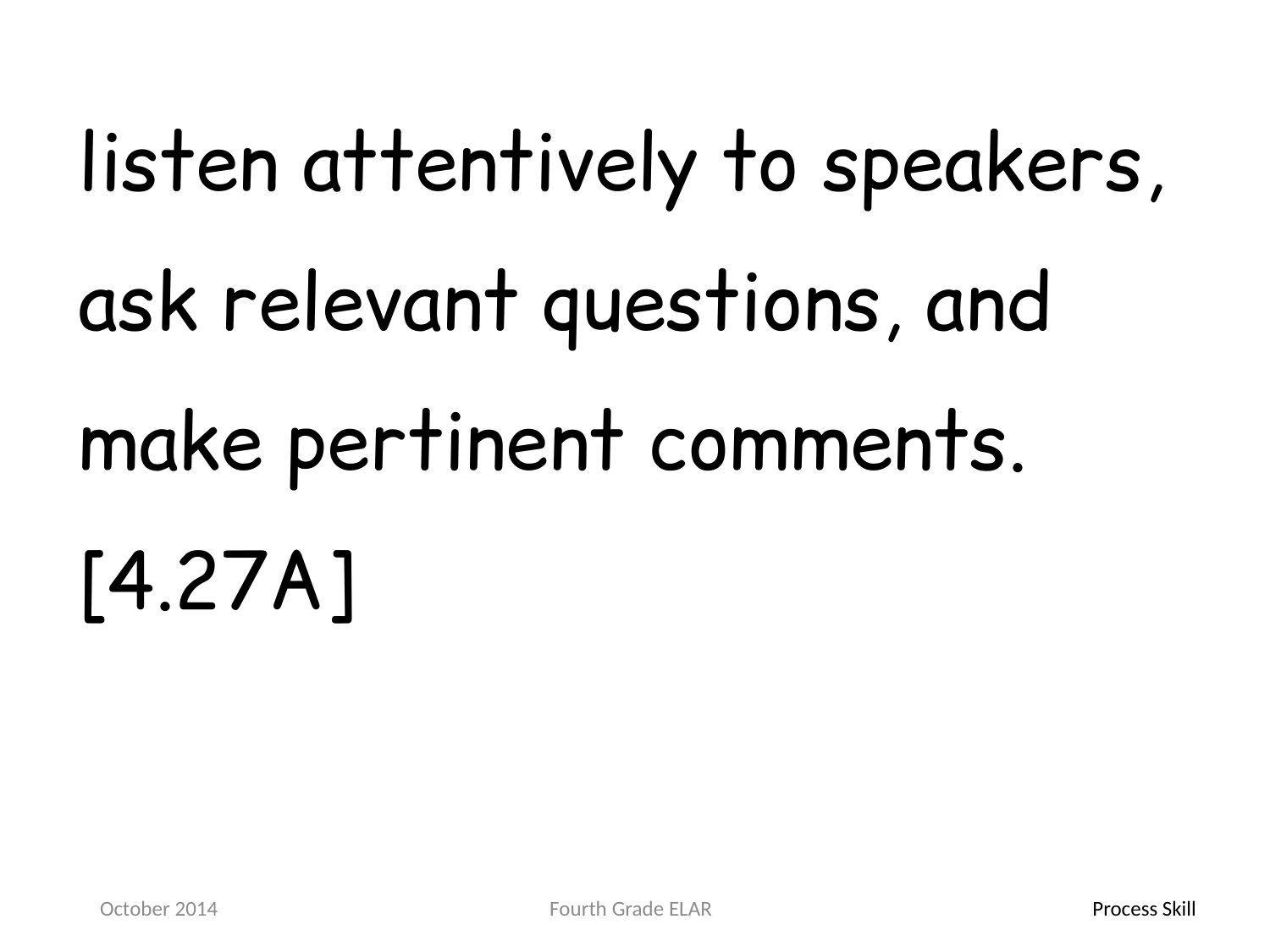

listen attentively to speakers, ask relevant questions, and make pertinent comments. [4.27A]
October 2014
Fourth Grade ELAR